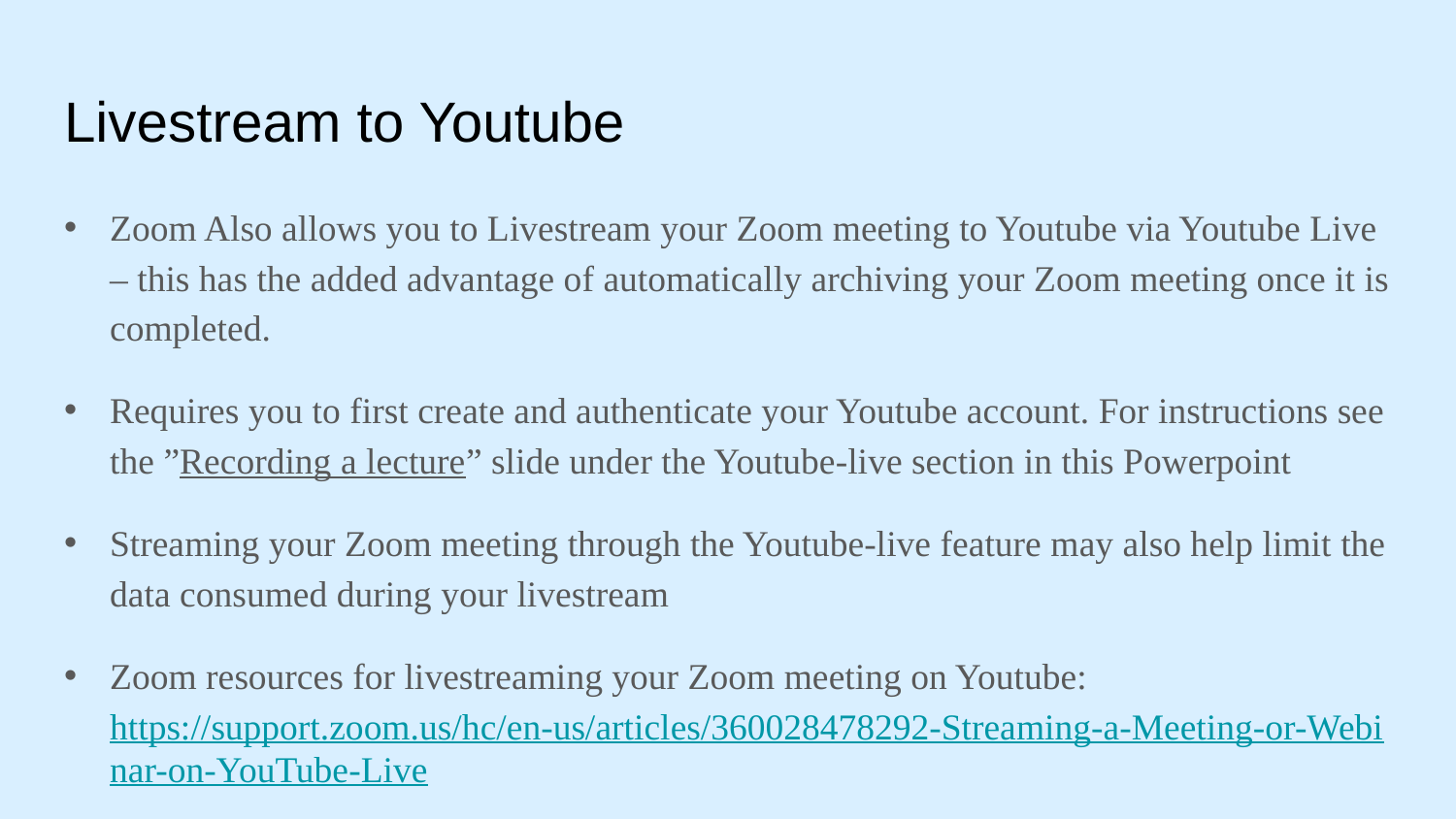

# Livestream to Youtube
Zoom Also allows you to Livestream your Zoom meeting to Youtube via Youtube Live – this has the added advantage of automatically archiving your Zoom meeting once it is completed.
Requires you to first create and authenticate your Youtube account. For instructions see the ”Recording a lecture” slide under the Youtube-live section in this Powerpoint
Streaming your Zoom meeting through the Youtube-live feature may also help limit the data consumed during your livestream
Zoom resources for livestreaming your Zoom meeting on Youtube: https://support.zoom.us/hc/en-us/articles/360028478292-Streaming-a-Meeting-or-Webinar-on-YouTube-Live